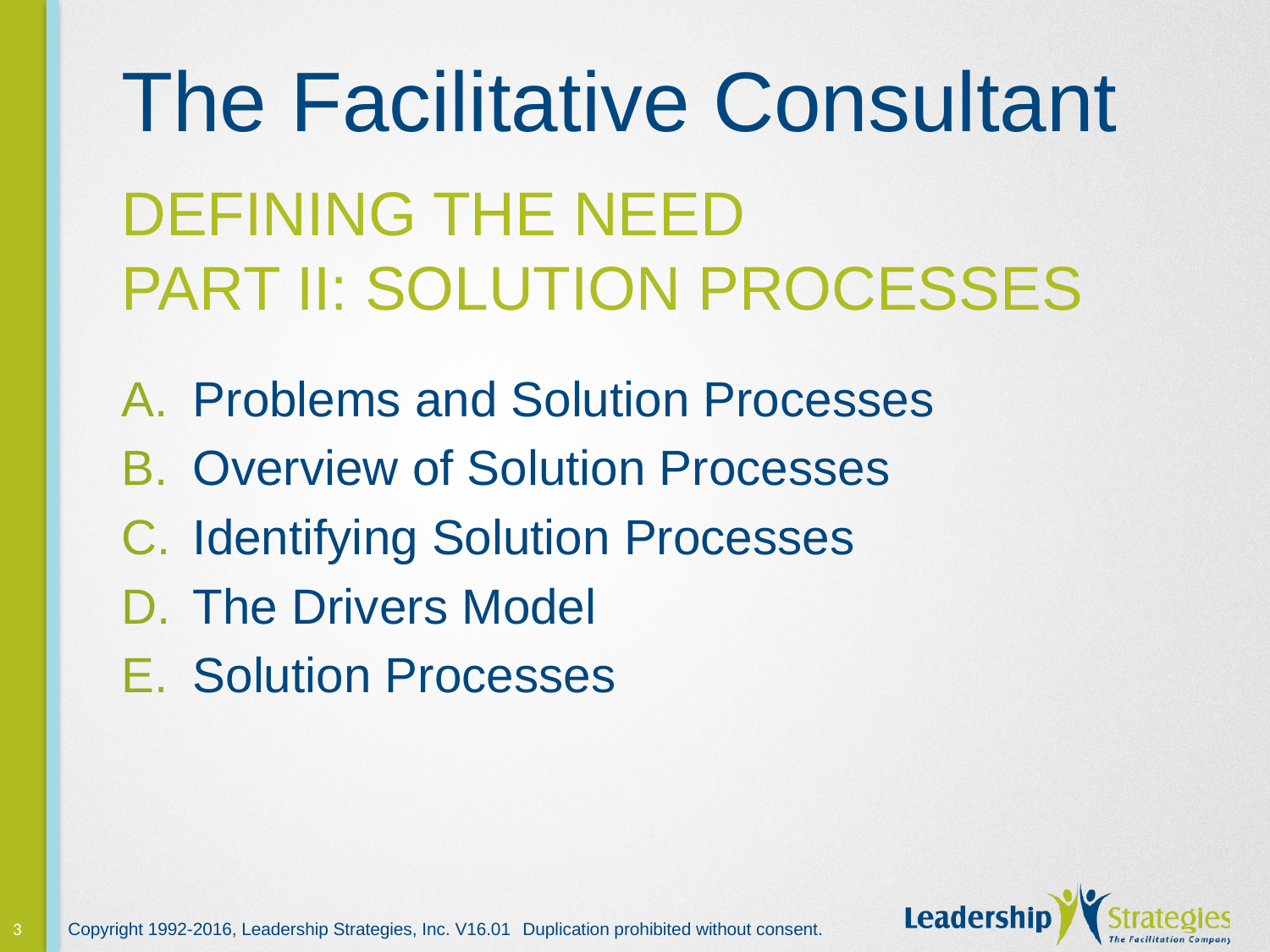

# The Facilitative Consultant
Defining the need
Part II: Solution Processes
Problems and Solution Processes
Overview of Solution Processes
Identifying Solution Processes
The Drivers Model
Solution Processes
3